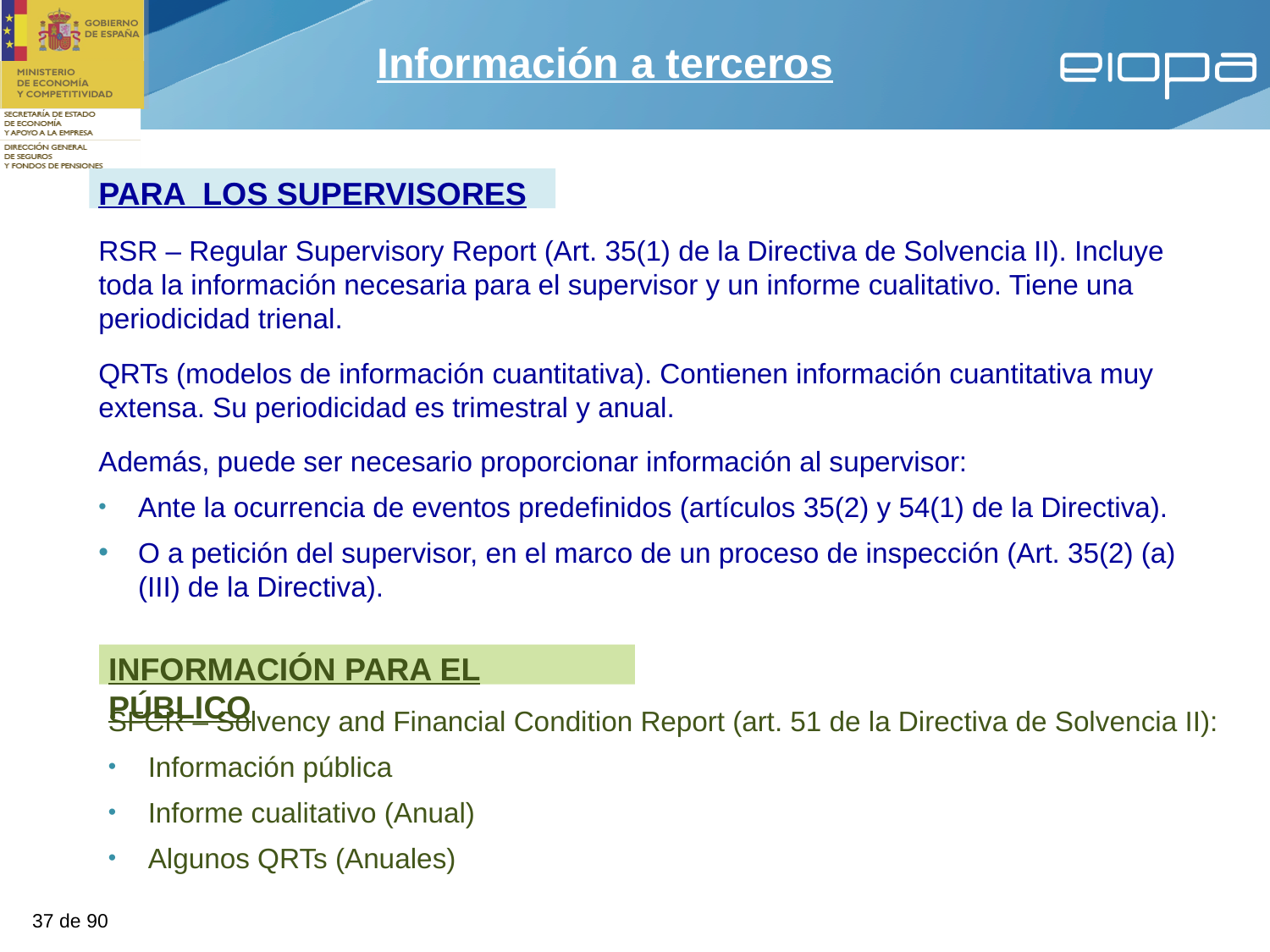

Información a terceros
PARA  LOS SUPERVISORES
RSR – Regular Supervisory Report (Art. 35(1) de la Directiva de Solvencia II). Incluye toda la información necesaria para el supervisor y un informe cualitativo. Tiene una periodicidad trienal.
QRTs (modelos de información cuantitativa). Contienen información cuantitativa muy extensa. Su periodicidad es trimestral y anual.
Además, puede ser necesario proporcionar información al supervisor:
Ante la ocurrencia de eventos predefinidos (artículos 35(2) y 54(1) de la Directiva).
O a petición del supervisor, en el marco de un proceso de inspección (Art. 35(2) (a) (III) de la Directiva).

INFORMACIÓN PARA EL PÚBLICO
SFCR – Solvency and Financial Condition Report (art. 51 de la Directiva de Solvencia II):
Información pública
Informe cualitativo (Anual)
Algunos QRTs (Anuales)